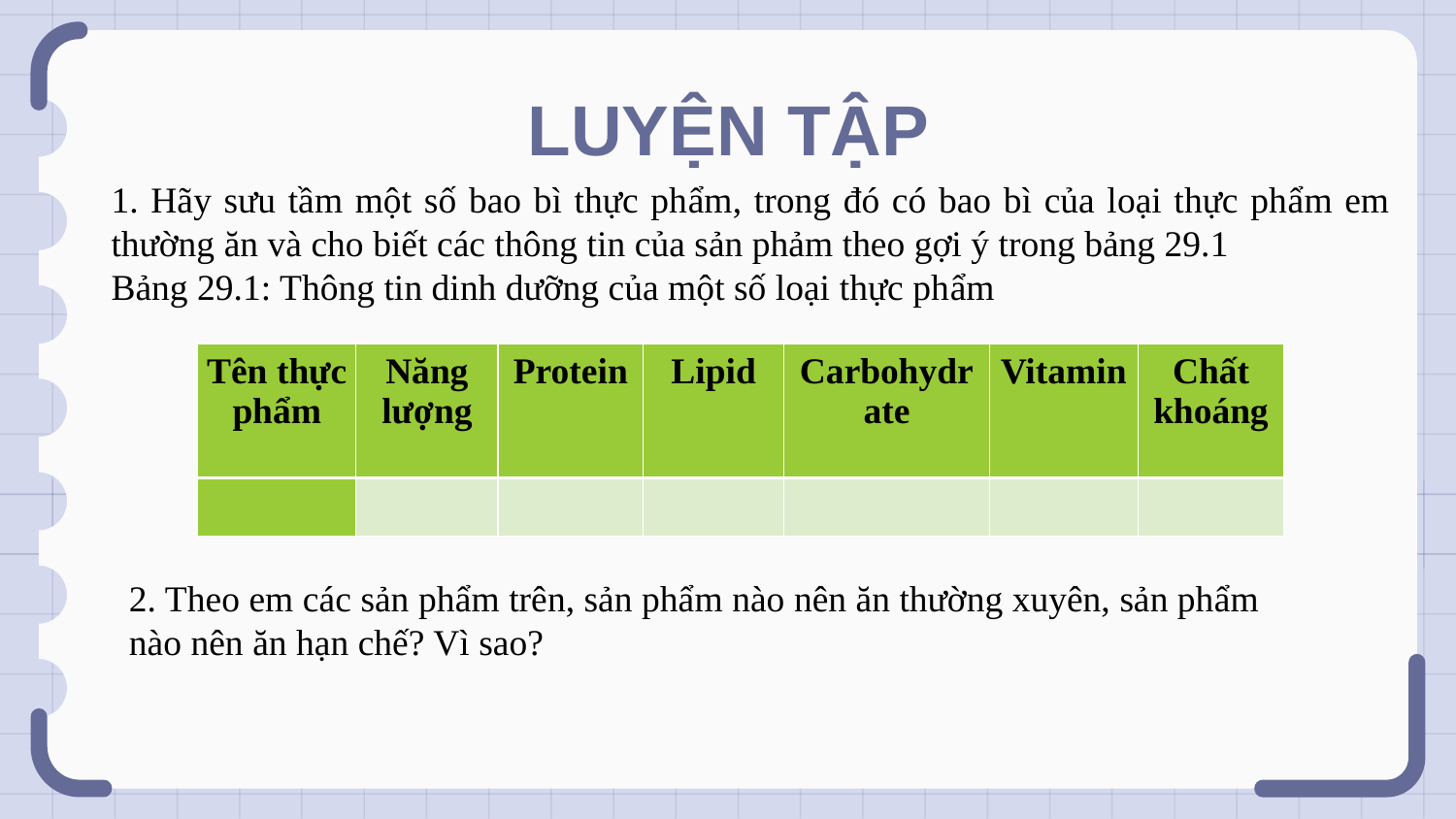

# LUYỆN TẬP
1. Hãy sưu tầm một số bao bì thực phẩm, trong đó có bao bì của loại thực phẩm em thường ăn và cho biết các thông tin của sản phảm theo gợi ý trong bảng 29.1
Bảng 29.1: Thông tin dinh dưỡng của một số loại thực phẩm
| Tên thực phẩm | Năng lượng | Protein | Lipid | Carbohydrate | Vitamin | Chất khoáng |
| --- | --- | --- | --- | --- | --- | --- |
|  |  |  |  |  |  |  |

2. Theo em các sản phẩm trên, sản phẩm nào nên ăn thường xuyên, sản phẩm nào nên ăn hạn chế? Vì sao?